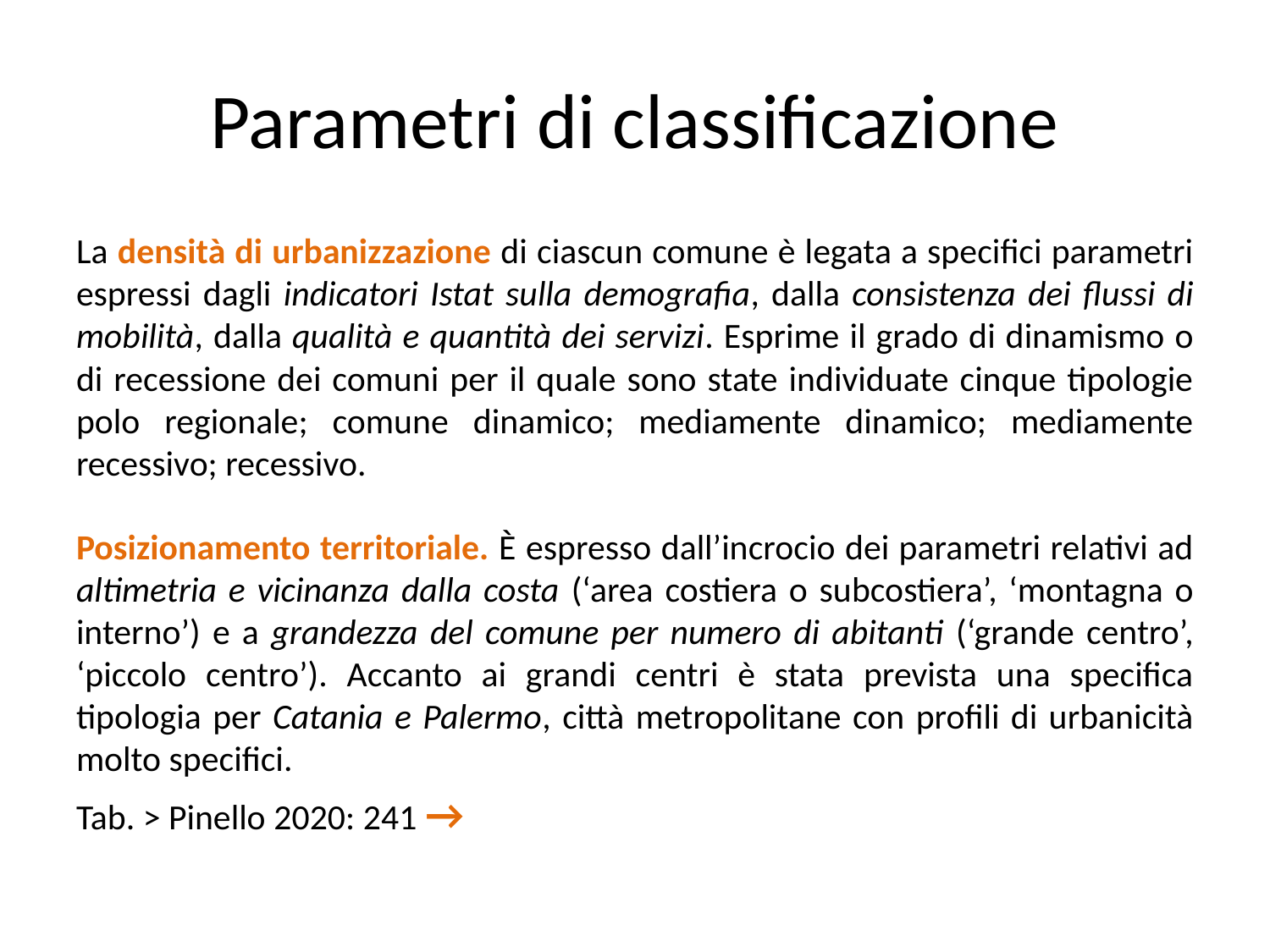

# Parametri di classificazione
La densità di urbanizzazione di ciascun comune è legata a specifici parametri espressi dagli indicatori Istat sulla demografia, dalla consistenza dei flussi di mobilità, dalla qualità e quantità dei servizi. Esprime il grado di dinamismo o di recessione dei comuni per il quale sono state individuate cinque tipologie polo regionale; comune dinamico; mediamente dinamico; mediamente recessivo; recessivo.

Posizionamento territoriale. È espresso dall’incrocio dei parametri relativi ad altimetria e vicinanza dalla costa (‘area costiera o subcostiera’, ‘montagna o interno’) e a grandezza del comune per numero di abitanti (‘grande centro’, ‘piccolo centro’). Accanto ai grandi centri è stata prevista una specifica tipologia per Catania e Palermo, città metropolitane con profili di urbanicità molto specifici.
Tab. > Pinello 2020: 241 →